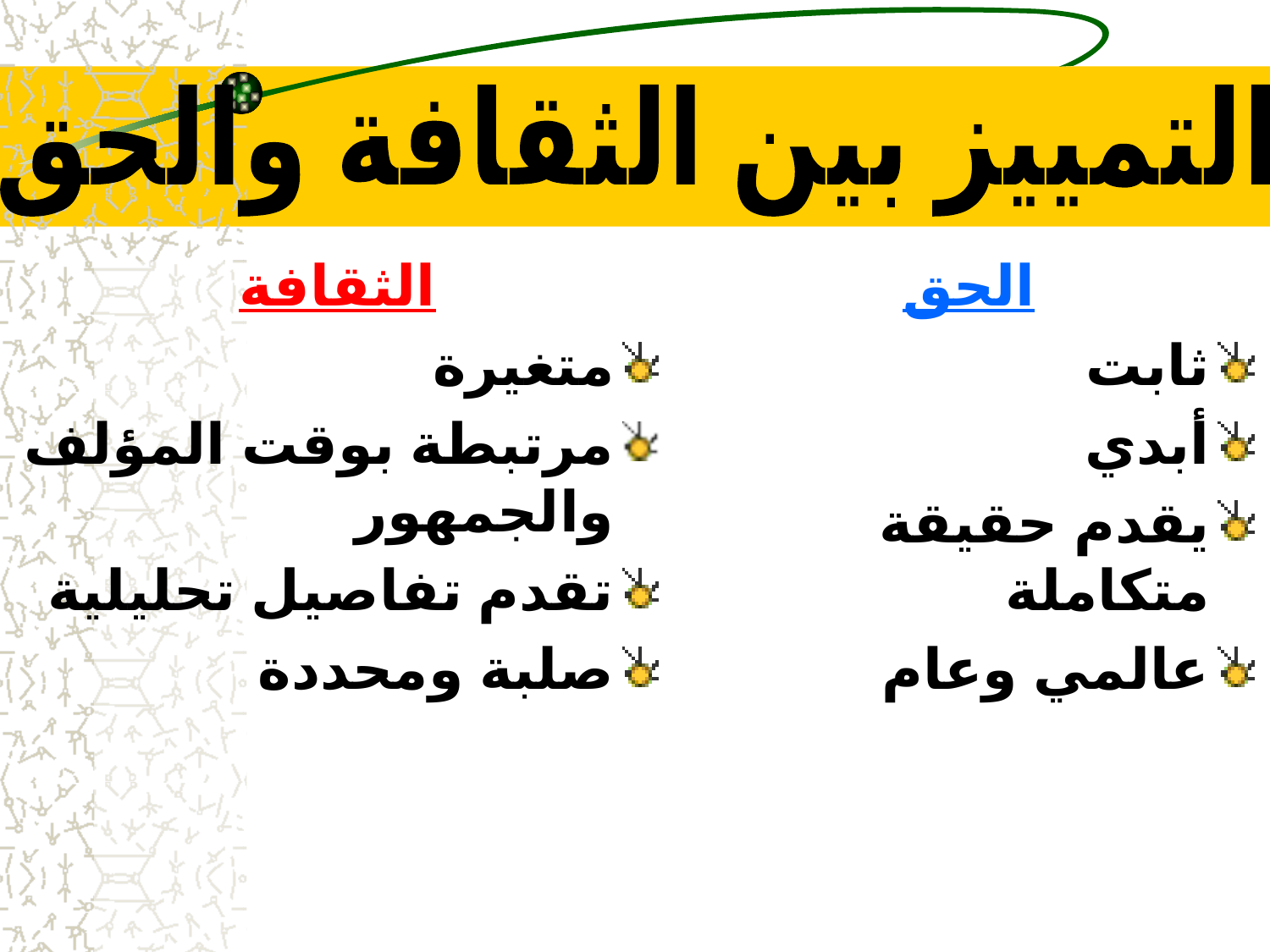

# التمييز بين الثقافة والحق
التمييز بين الثقافة والحق
الثقافة
متغيرة
مرتبطة بوقت المؤلف والجمهور
تقدم تفاصيل تحليلية
صلبة ومحددة
الحق
ثابت
أبدي
يقدم حقيقة متكاملة
عالمي وعام